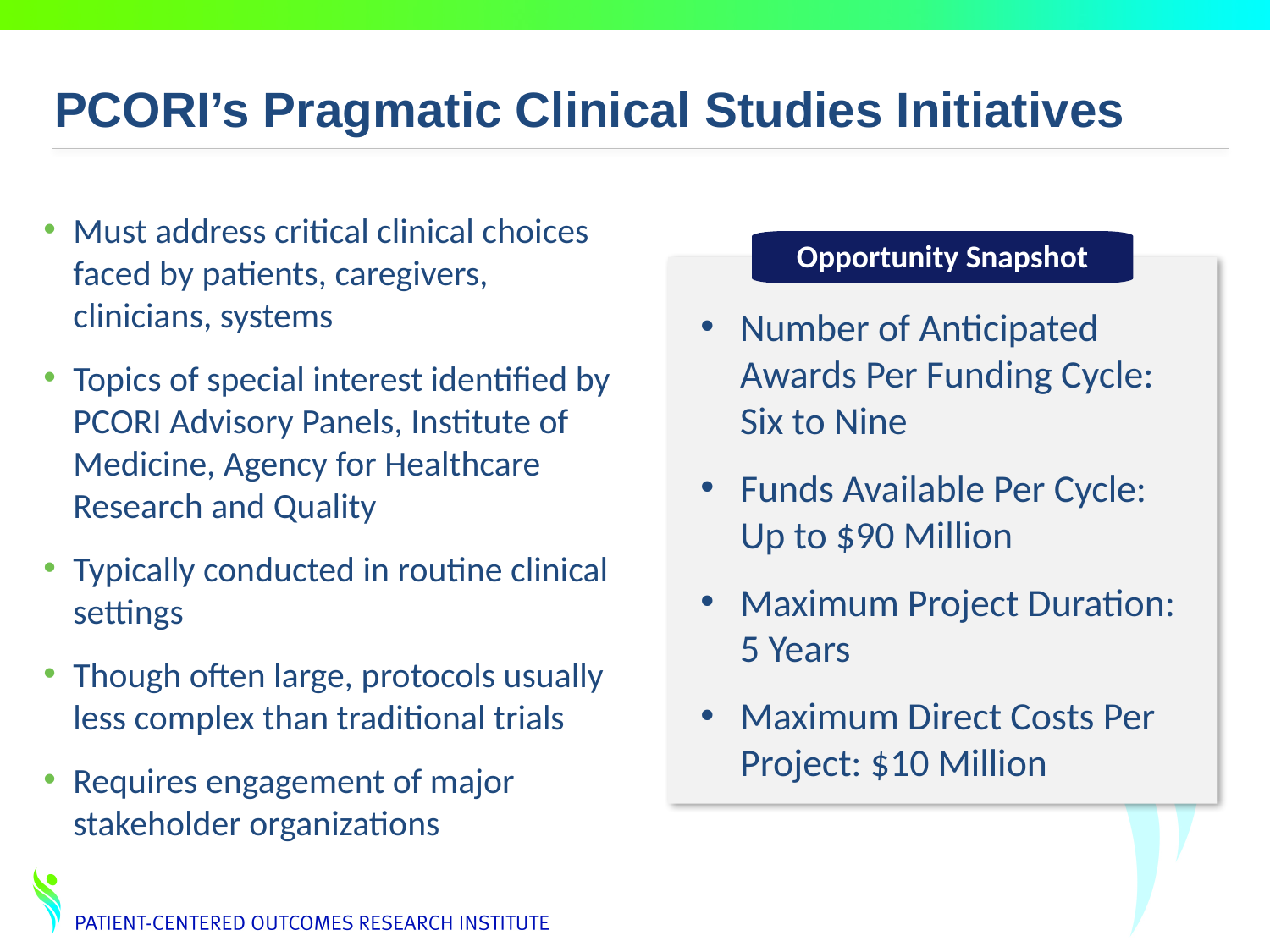

PCORI’s Pragmatic Clinical Studies Initiatives
Must address critical clinical choices faced by patients, caregivers, clinicians, systems
Topics of special interest identified by PCORI Advisory Panels, Institute of Medicine, Agency for Healthcare Research and Quality
Typically conducted in routine clinical settings
Though often large, protocols usually less complex than traditional trials
Requires engagement of major stakeholder organizations
Opportunity Snapshot

Number of Anticipated Awards Per Funding Cycle: Six to Nine
Funds Available Per Cycle:  Up to $90 Million
Maximum Project Duration:   5 Years
Maximum Direct Costs Per Project: $10 Million